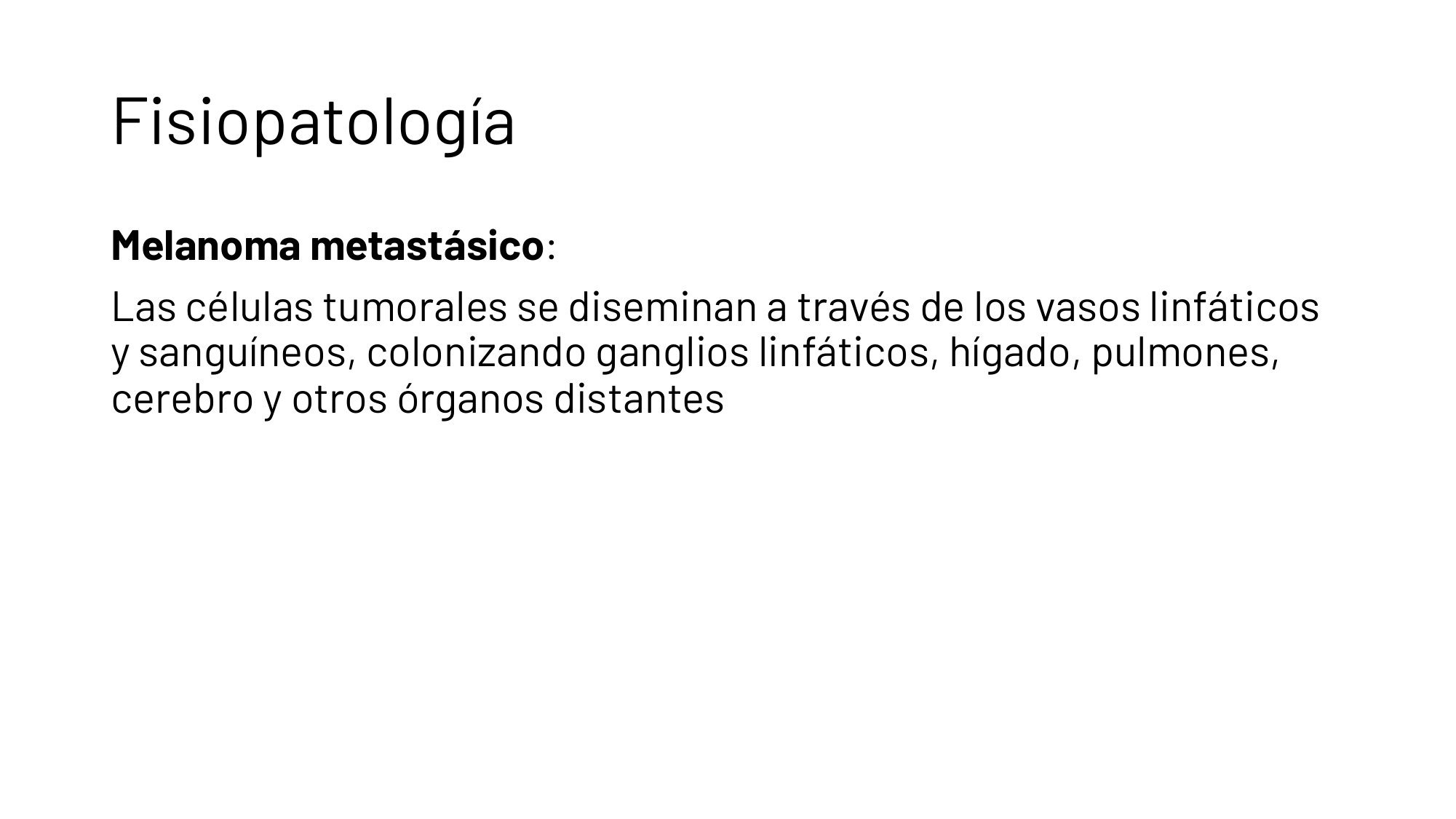

# Fisiopatología
Melanoma metastásico:
Las células tumorales se diseminan a través de los vasos linfáticos y sanguíneos, colonizando ganglios linfáticos, hígado, pulmones, cerebro y otros órganos distantes